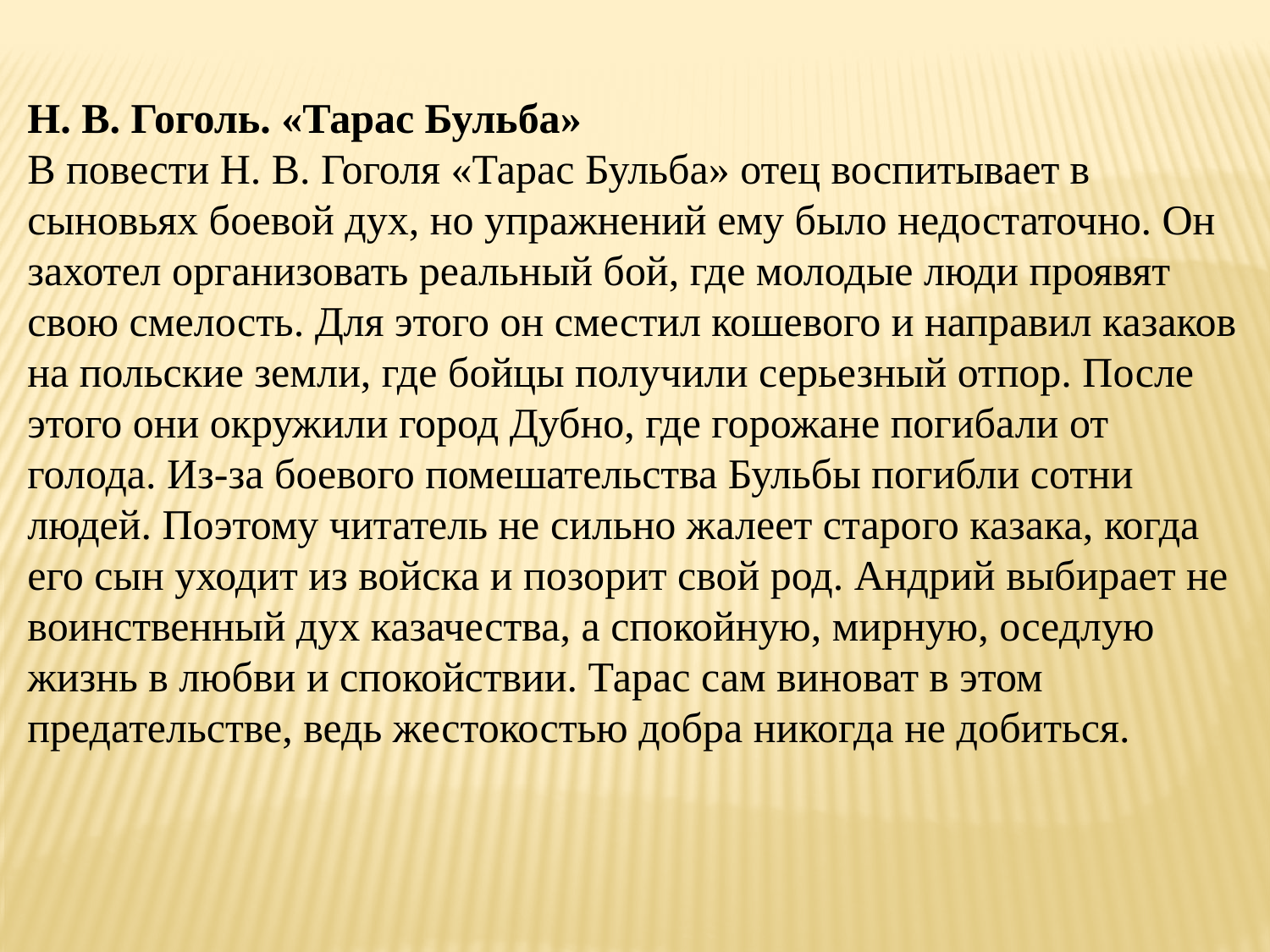

Н. В. Гоголь. «Тарас Бульба»
В повести Н. В. Гоголя «Тарас Бульба» отец воспитывает в сыновьях боевой дух, но упражнений ему было недостаточно. Он захотел организовать реальный бой, где молодые люди проявят свою смелость. Для этого он сместил кошевого и направил казаков на польские земли, где бойцы получили серьезный отпор. После этого они окружили город Дубно, где горожане погибали от голода. Из-за боевого помешательства Бульбы погибли сотни людей. Поэтому читатель не сильно жалеет старого казака, когда его сын уходит из войска и позорит свой род. Андрий выбирает не воинственный дух казачества, а спокойную, мирную, оседлую жизнь в любви и спокойствии. Тарас сам виноват в этом предательстве, ведь жестокостью добра никогда не добиться.